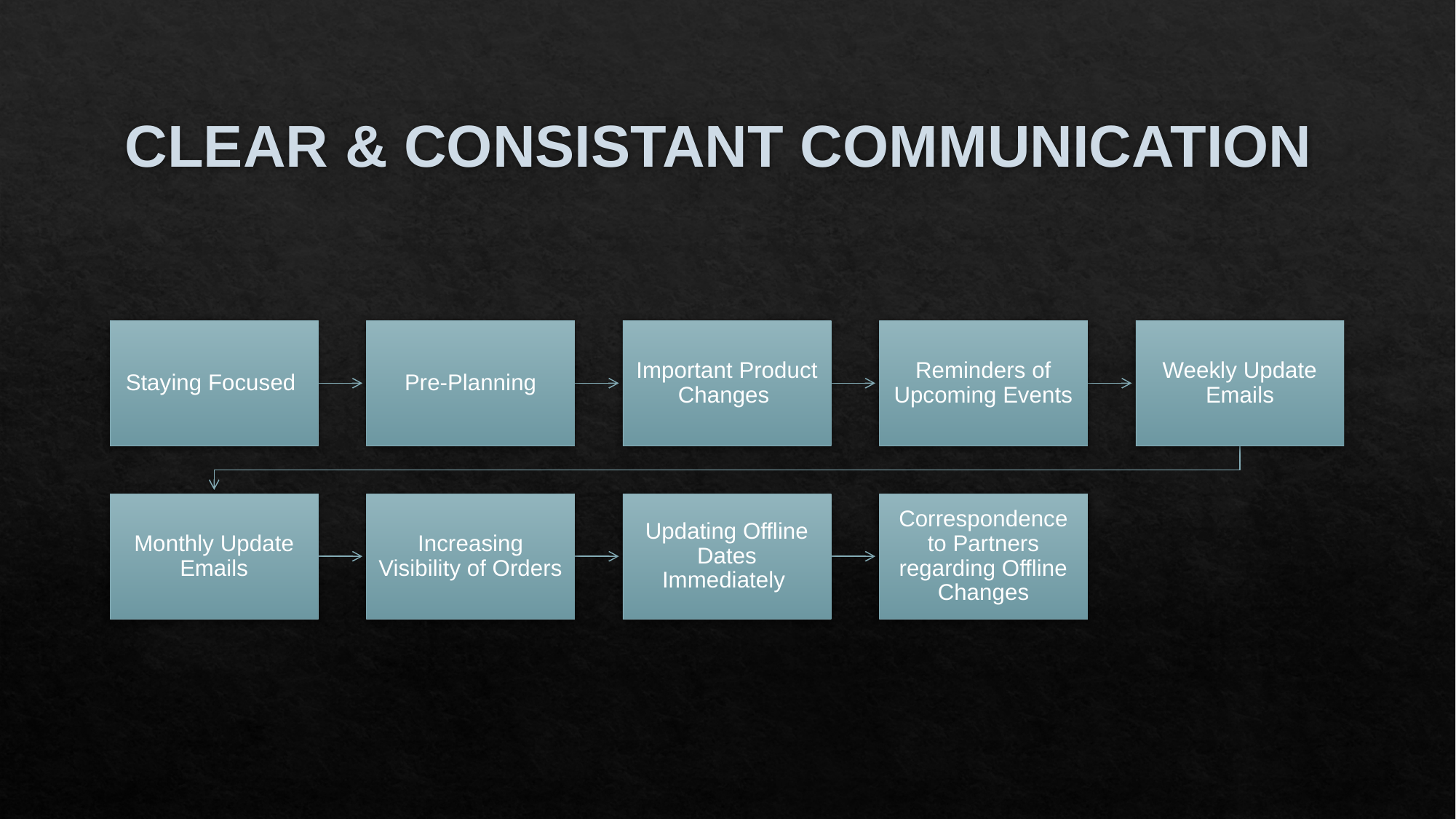

# CLEAR & CONSISTANT COMMUNICATION

Staying Focused

Pre-Planning

Important Product Changes

Reminders of Upcoming Events

Weekly Update Emails

Monthly Update Emails

Increasing Visibility of Orders

Updating Offline Dates Immediately
Correspondence to Partners regarding Offline Changes